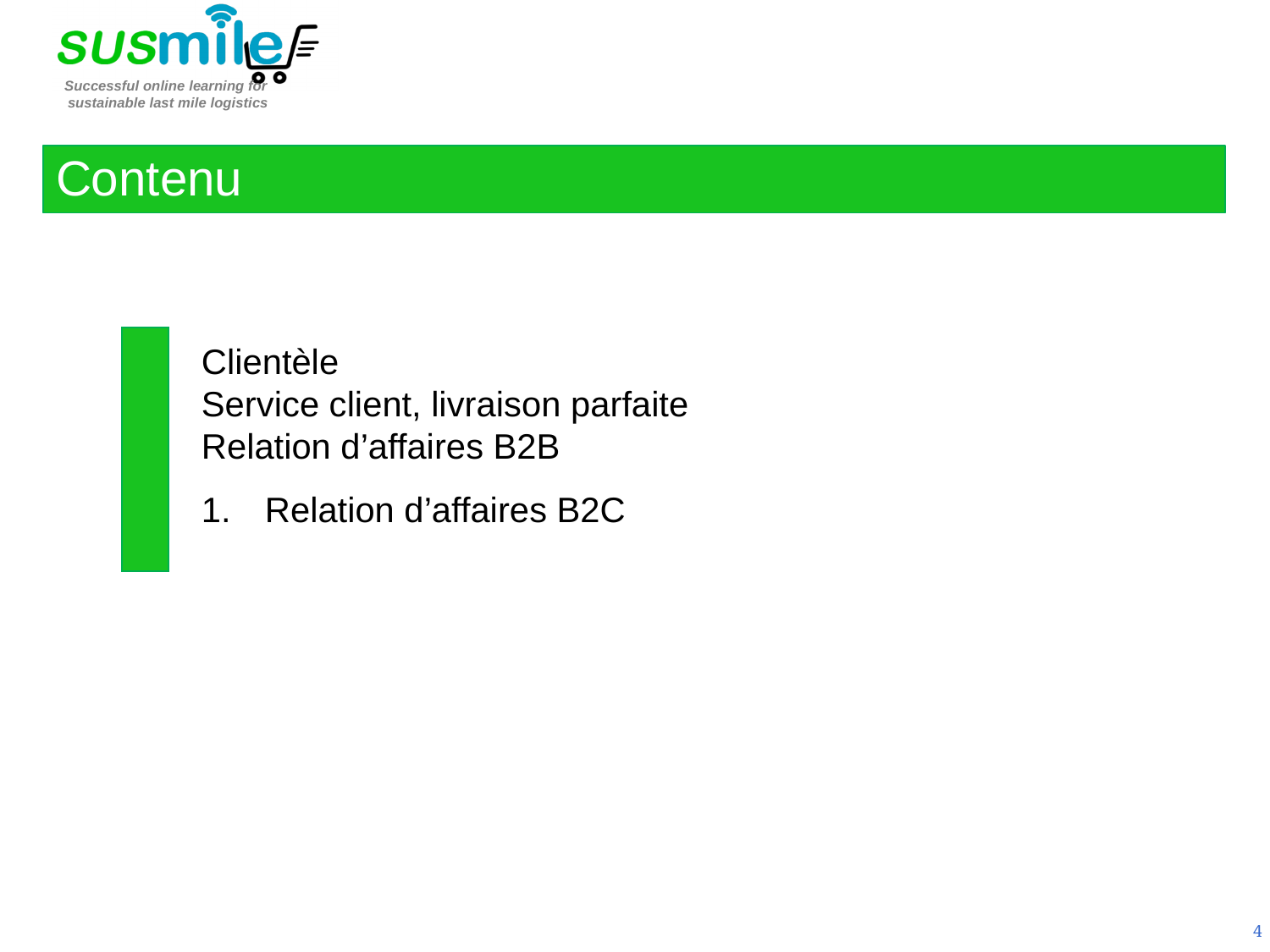

Contenu

Clientèle
Service client, livraison parfaite
Relation d’affaires B2B
Relation d’affaires B2C
4